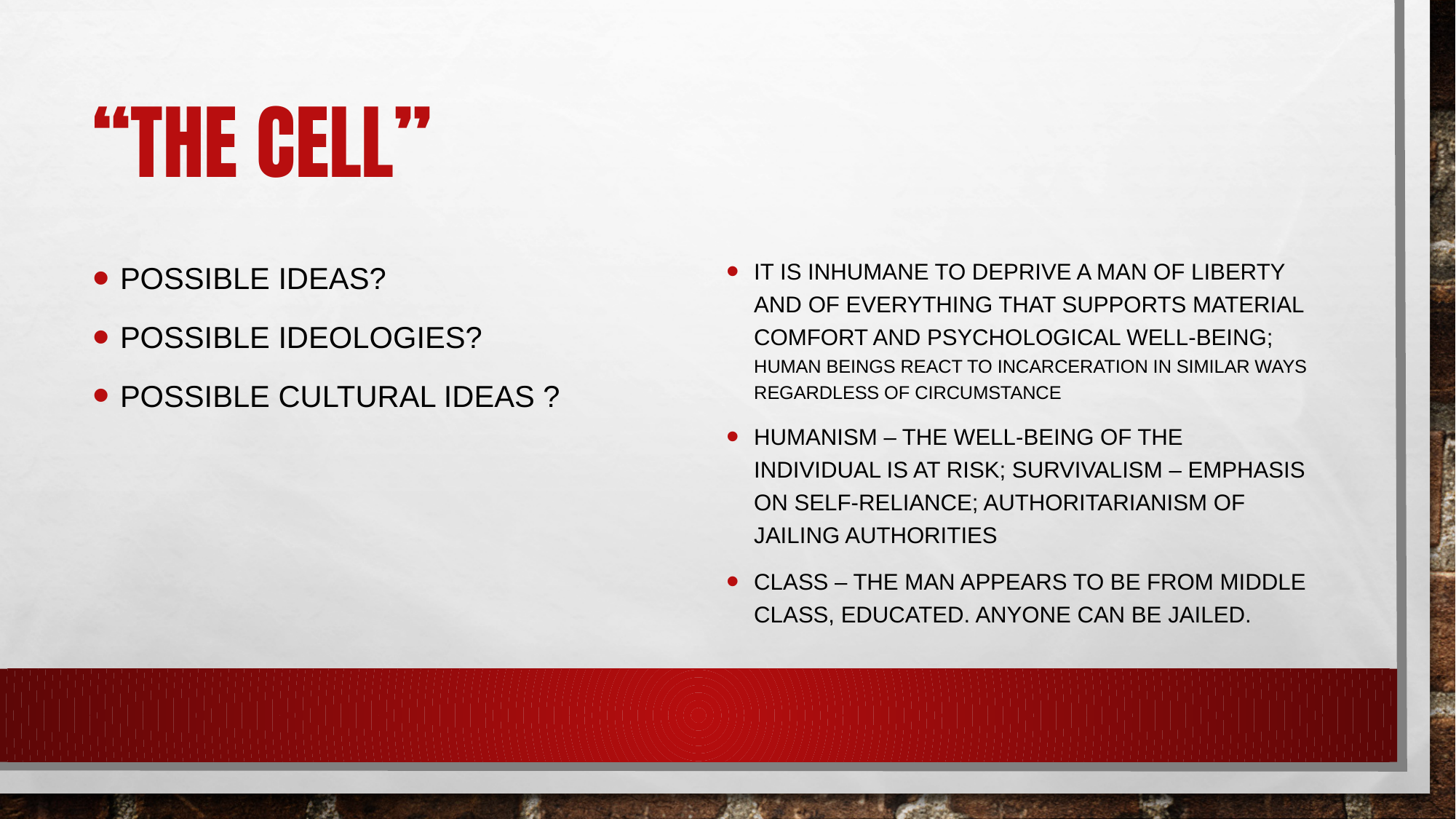

# “The Cell”
possible ideas?
possible ideologies?
Possible Cultural ideas ?

It is inhumane to deprive a man of liberty and of everything that supports material comfort and psychological well-being; human beings react to incarceration in similar ways regardless of circumstance
Humanism – the well-being of the individual is at risk; survivalism – emphasis on self-reliance; authoritarianism of jailing authorities
Class – the man appears to be from middle class, educated. Anyone can be jailed.